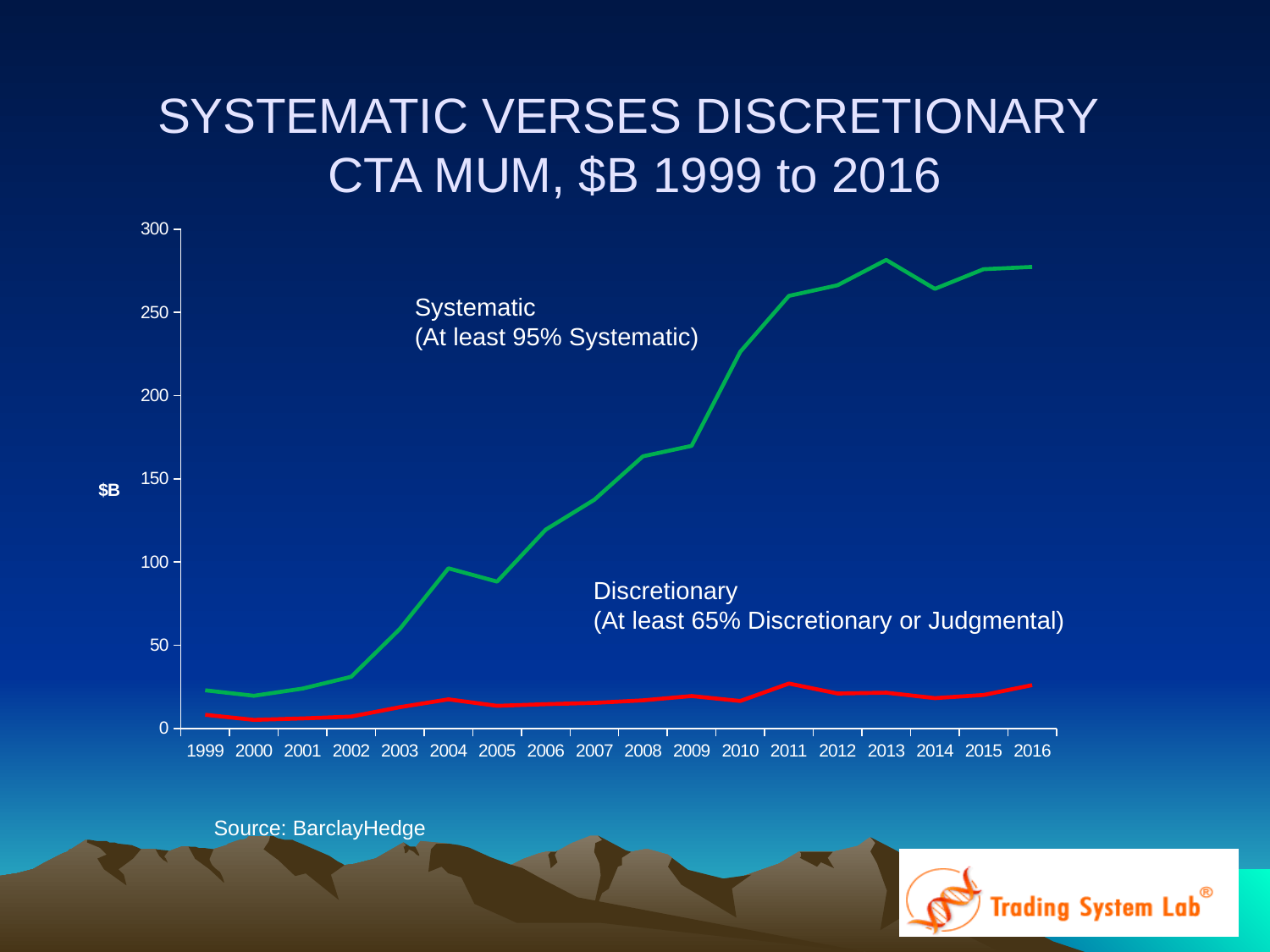

# SYSTEMATIC VERSES DISCRETIONARY CTA MUM, $B 1999 to 2016

### Chart

| Category |  |  |
|---|---|---|
| 1999 | 22.91834 | 8.22185 |
| 2000 | 19.6286157005 | 5.1386116 |
| 2001 | 23.9396583015 | 6.01912532 |
| 2002 | 31.0306268667 | 7.1223740115 |
| 2003 | 59.720685247 | 12.779205432 |
| 2004 | 96.1966353746 | 17.4924742174 |
| 2005 | 88.2207697614 | 13.5840186734 |
| 2006 | 119.43756563839997 | 14.5689088391 |
| 2007 | 137.39741273610002 | 15.368252023400002 |
| 2008 | 163.502176 | 16.899152 |
| 2009 | 169.78 | 19.46 |
| 2010 | 226.29 | 16.51 |
| 2011 | 259.88 | 26.98 |
| 2012 | 266.28 | 21.0 |
| 2013 | 281.5 | 21.47 |
| 2014 | 264.1 | 18.2 |
| 2015 | 275.9 | 20.1 |
| 2016 | 277.3 | 26.0 |
Systematic
(At least 95% Systematic)

Discretionary
(At least 65% Discretionary or Judgmental)
Source: BarclayHedge